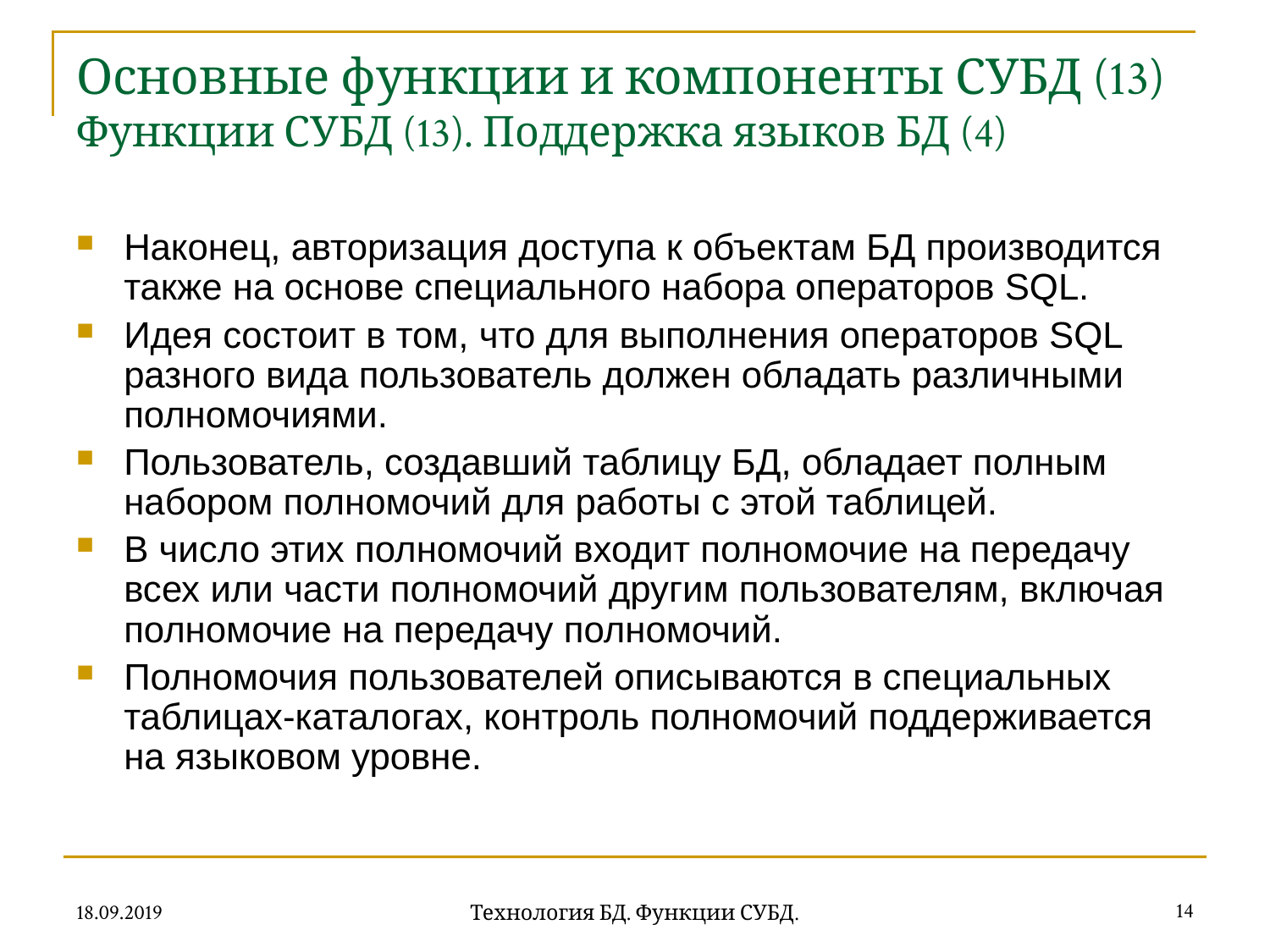

# Основные функции и компоненты СУБД (13) Функции СУБД (13). Поддержка языков БД (4)
Наконец, авторизация доступа к объектам БД производится также на основе специального набора операторов SQL.
Идея состоит в том, что для выполнения операторов SQL разного вида пользователь должен обладать различными полномочиями.
Пользователь, создавший таблицу БД, обладает полным набором полномочий для работы с этой таблицей.
В число этих полномочий входит полномочие на передачу всех или части полномочий другим пользователям, включая полномочие на передачу полномочий.
Полномочия пользователей описываются в специальных таблицах-каталогах, контроль полномочий поддерживается на языковом уровне.
18.09.2019
14
Технология БД. Функции СУБД.